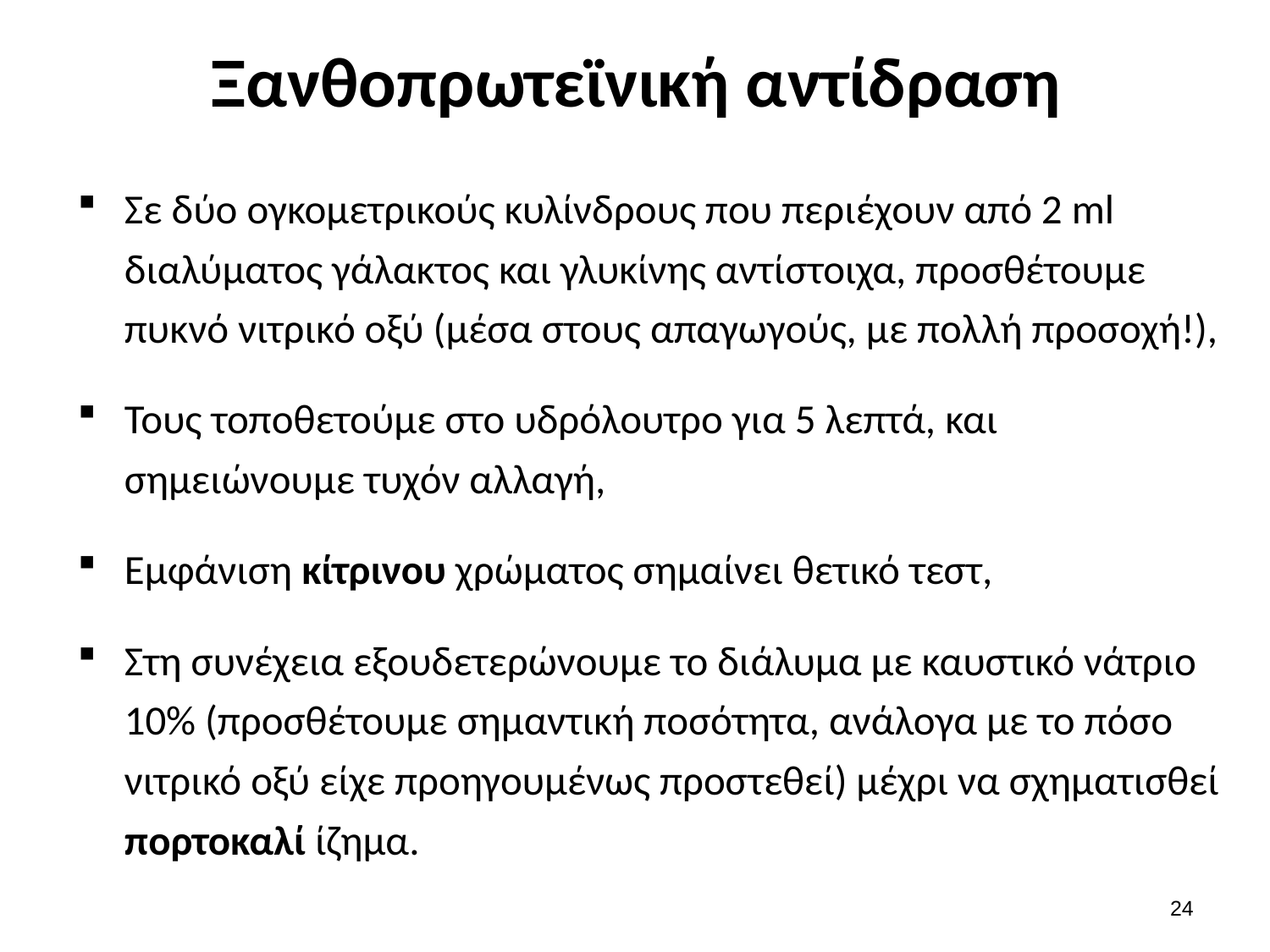

# Ξανθοπρωτεϊνική αντίδραση
Σε δύο ογκομετρικούς κυλίνδρους που περιέχουν από 2 ml διαλύματος γάλακτος και γλυκίνης αντίστοιχα, προσθέτουμε πυκνό νιτρικό οξύ (μέσα στους απαγωγούς, με πολλή προσοχή!),
Τους τοποθετούμε στο υδρόλουτρο για 5 λεπτά, και σημειώνουμε τυχόν αλλαγή,
Εμφάνιση κίτρινου χρώματος σημαίνει θετικό τεστ,
Στη συνέχεια εξουδετερώνουμε το διάλυμα με καυστικό νάτριο 10% (προσθέτουμε σημαντική ποσότητα, ανάλογα με το πόσο νιτρικό οξύ είχε προηγουμένως προστεθεί) μέχρι να σχηματισθεί πορτοκαλί ίζημα.
24